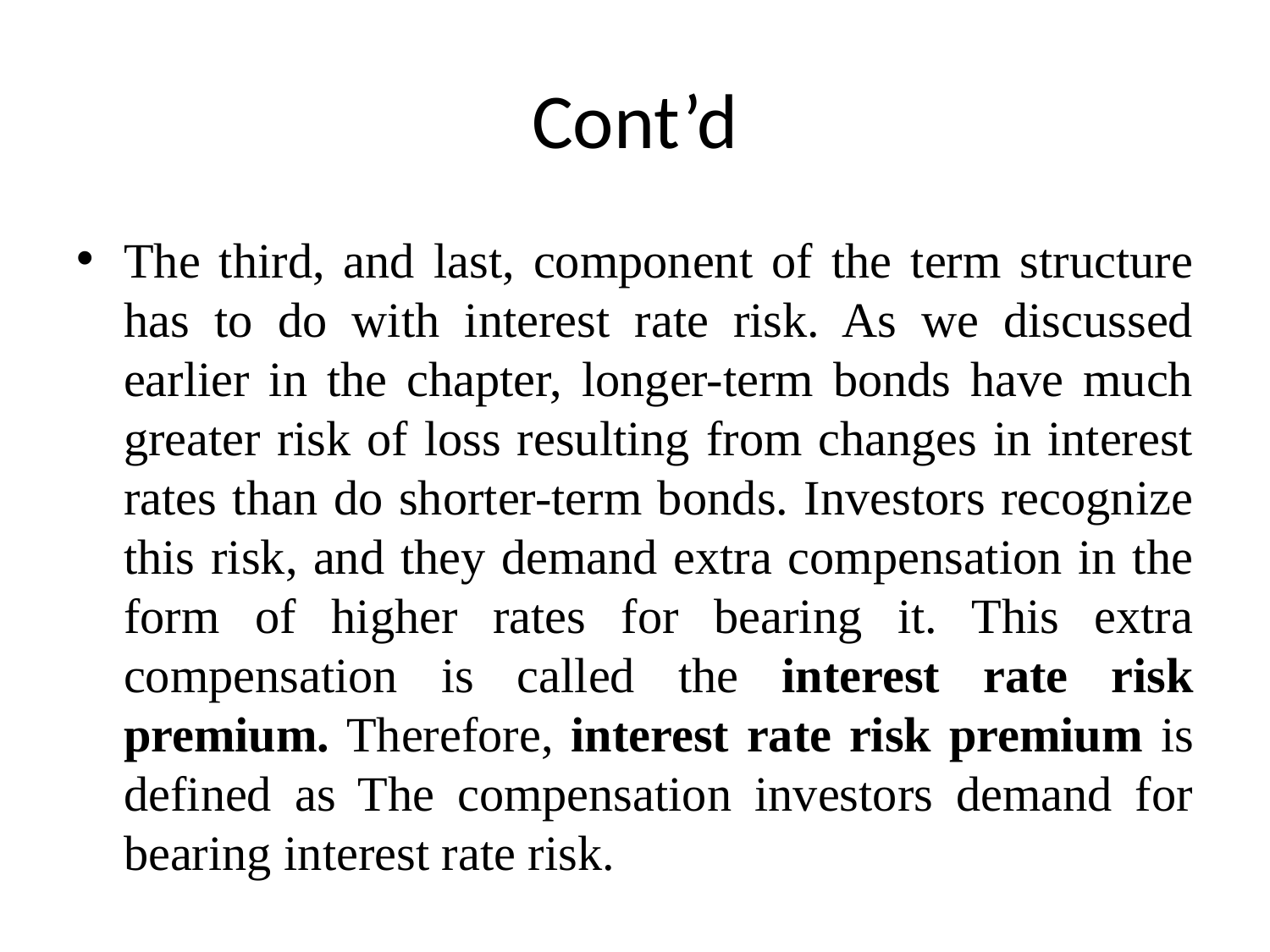

# Cont’d
The third, and last, component of the term structure has to do with interest rate risk. As we discussed earlier in the chapter, longer-term bonds have much greater risk of loss resulting from changes in interest rates than do shorter-term bonds. Investors recognize this risk, and they demand extra compensation in the form of higher rates for bearing it. This extra compensation is called the interest rate risk premium. Therefore, interest rate risk premium is defined as The compensation investors demand for bearing interest rate risk.